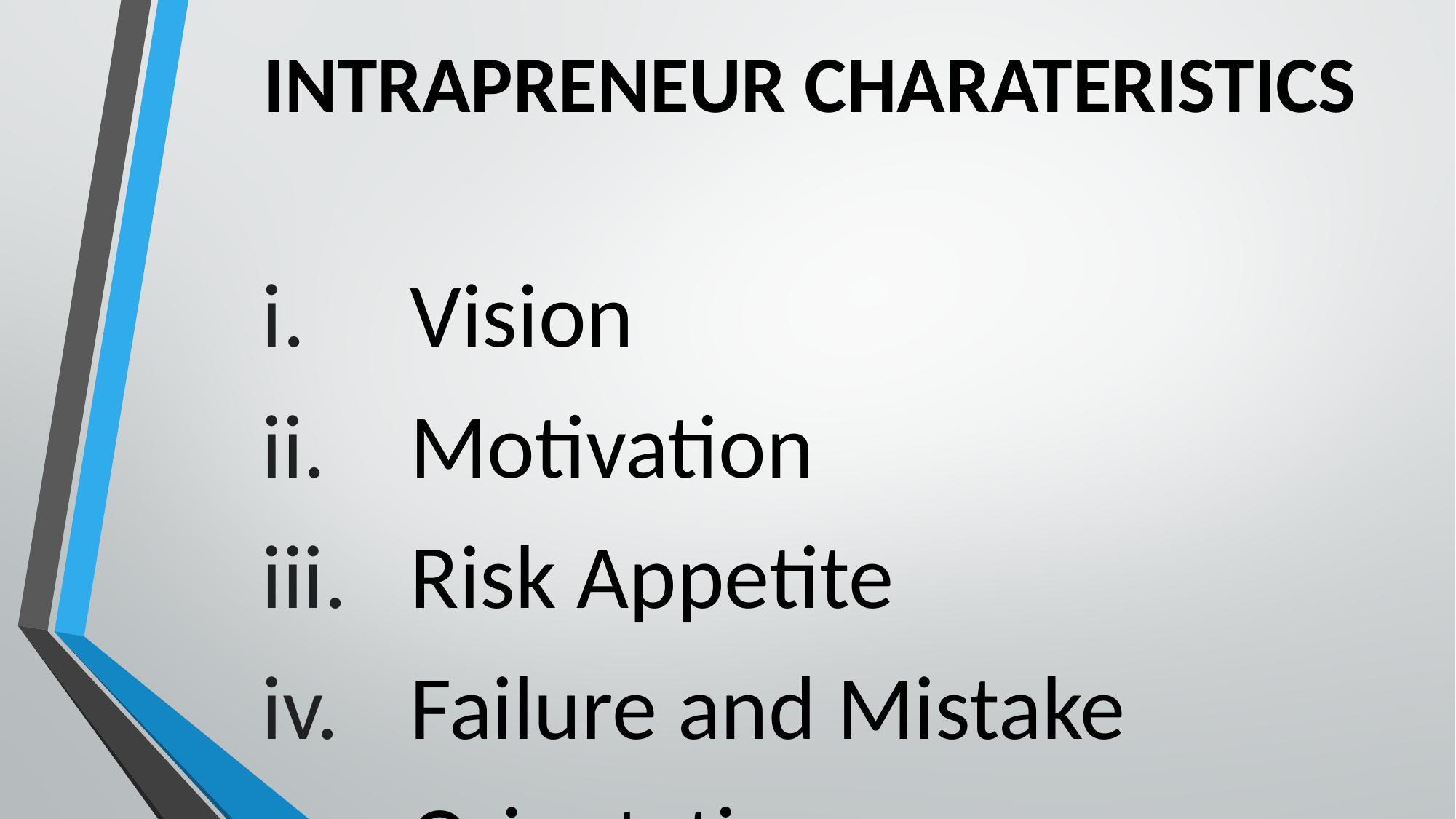

# INTRAPRENEUR CHARATERISTICS
Vision
Motivation
Risk Appetite
Failure and Mistake
Orientation